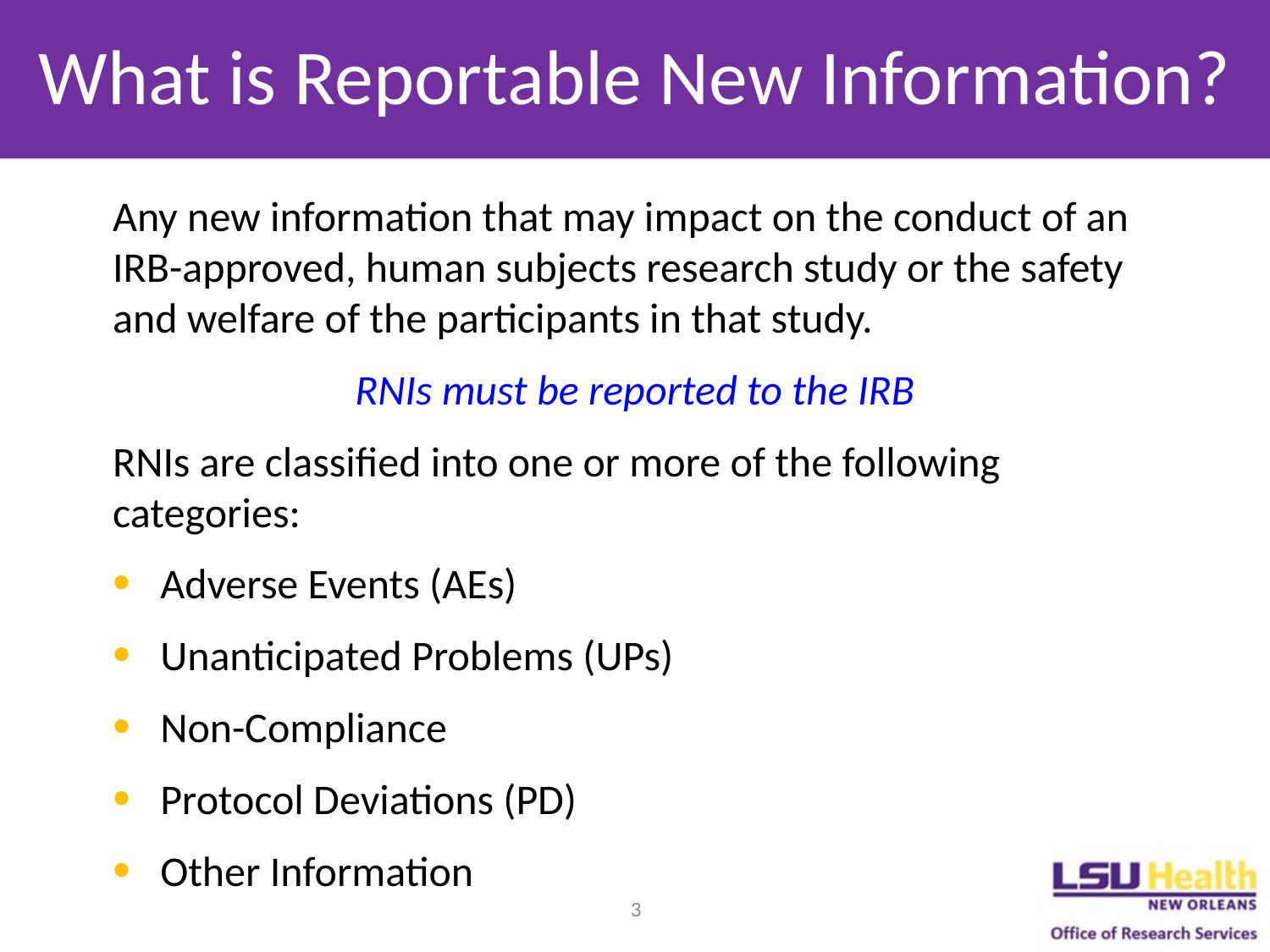

# What is Reportable New Information?
Any new information that may impact on the conduct of an IRB-approved, human subjects research study or the safety and welfare of the participants in that study.
RNIs must be reported to the IRB
RNIs are classified into one or more of the following categories:
Adverse Events (AEs)
Unanticipated Problems (UPs)
Non-Compliance
Protocol Deviations (PD)
Other Information
3